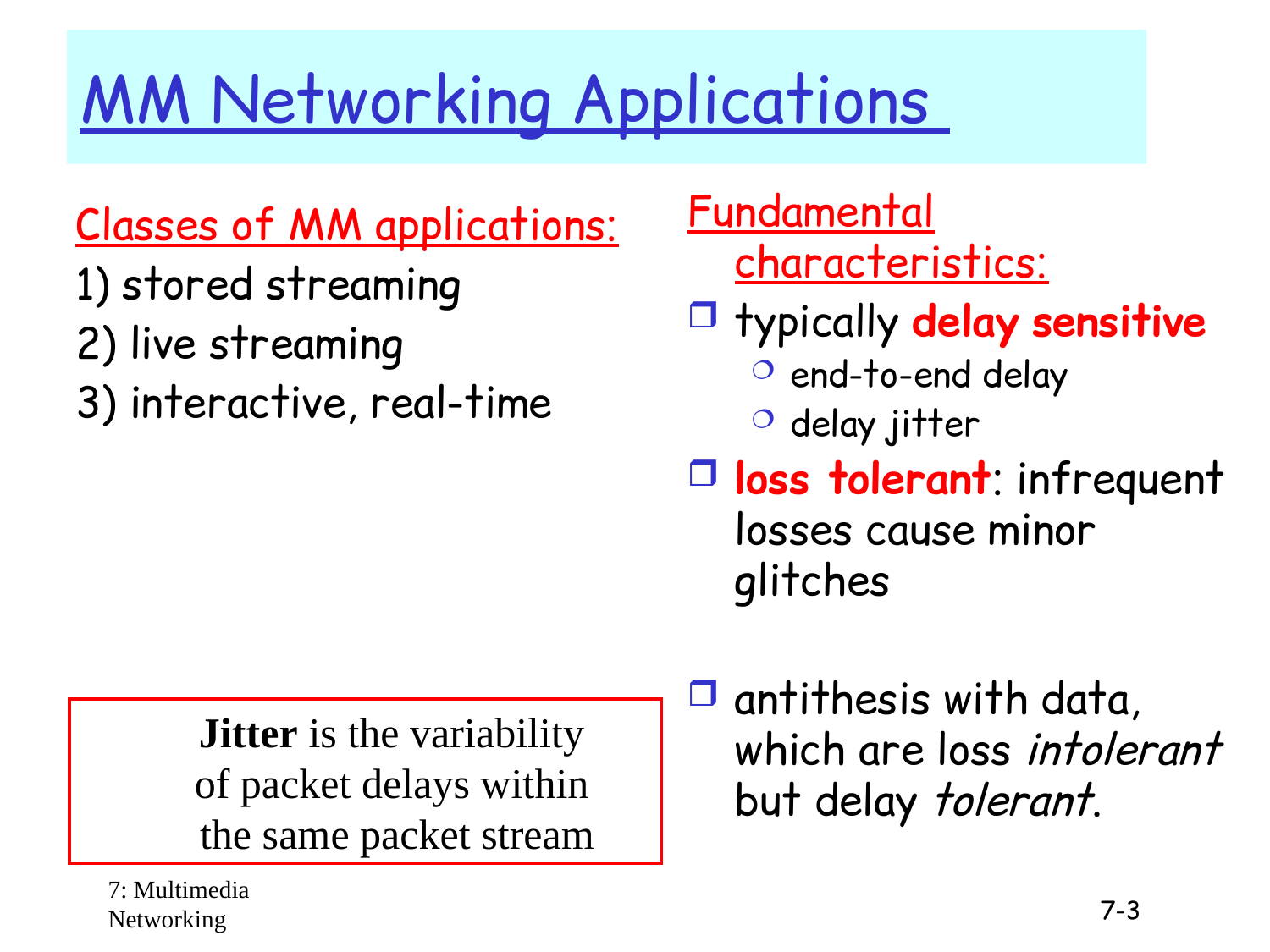

# MM Networking Applications
Fundamental characteristics:
typically delay sensitive
end-to-end delay
delay jitter
loss tolerant: infrequent losses cause minor glitches

antithesis with data, which are loss intolerant but delay tolerant.

Classes of MM applications:
1) stored streaming
2) live streaming
3) interactive, real-time
Jitter is the variability
of packet delays within
the same packet stream
7: Multimedia Networking
7-3